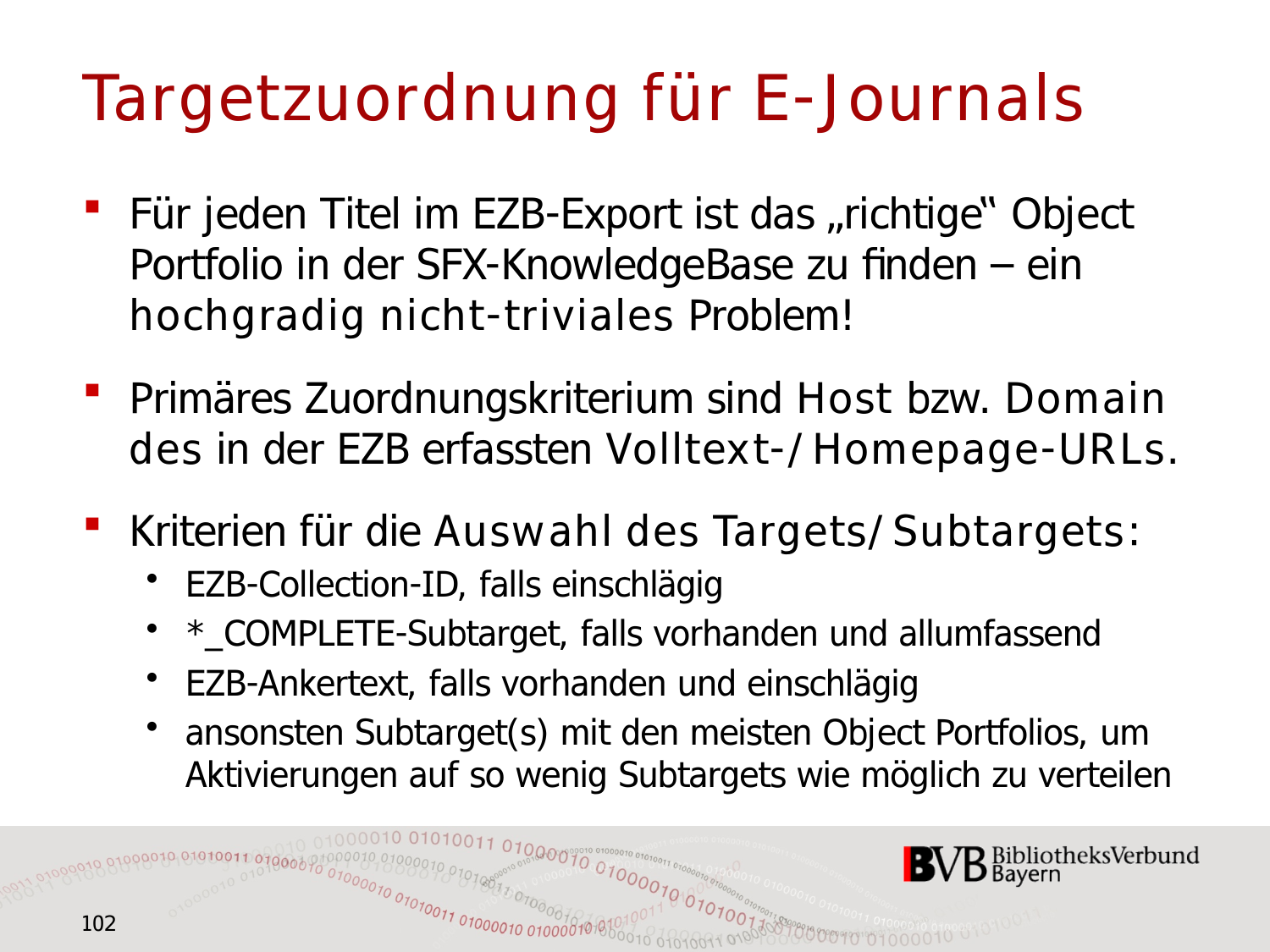

# Targetzuordnung für E-Journals
Für jeden Titel im EZB-Export ist das „richtige“ Object Portfolio in der SFX-KnowledgeBase zu finden – ein hochgradig nicht-triviales Problem!
Primäres Zuordnungskriterium sind Host bzw. Domain des in der EZB erfassten Volltext-/Homepage-URLs.
Kriterien für die Auswahl des Targets/Subtargets:
EZB-Collection-ID, falls einschlägig
*_COMPLETE-Subtarget, falls vorhanden und allumfassend
EZB-Ankertext, falls vorhanden und einschlägig
ansonsten Subtarget(s) mit den meisten Object Portfolios, um Aktivierungen auf so wenig Subtargets wie möglich zu verteilen
102